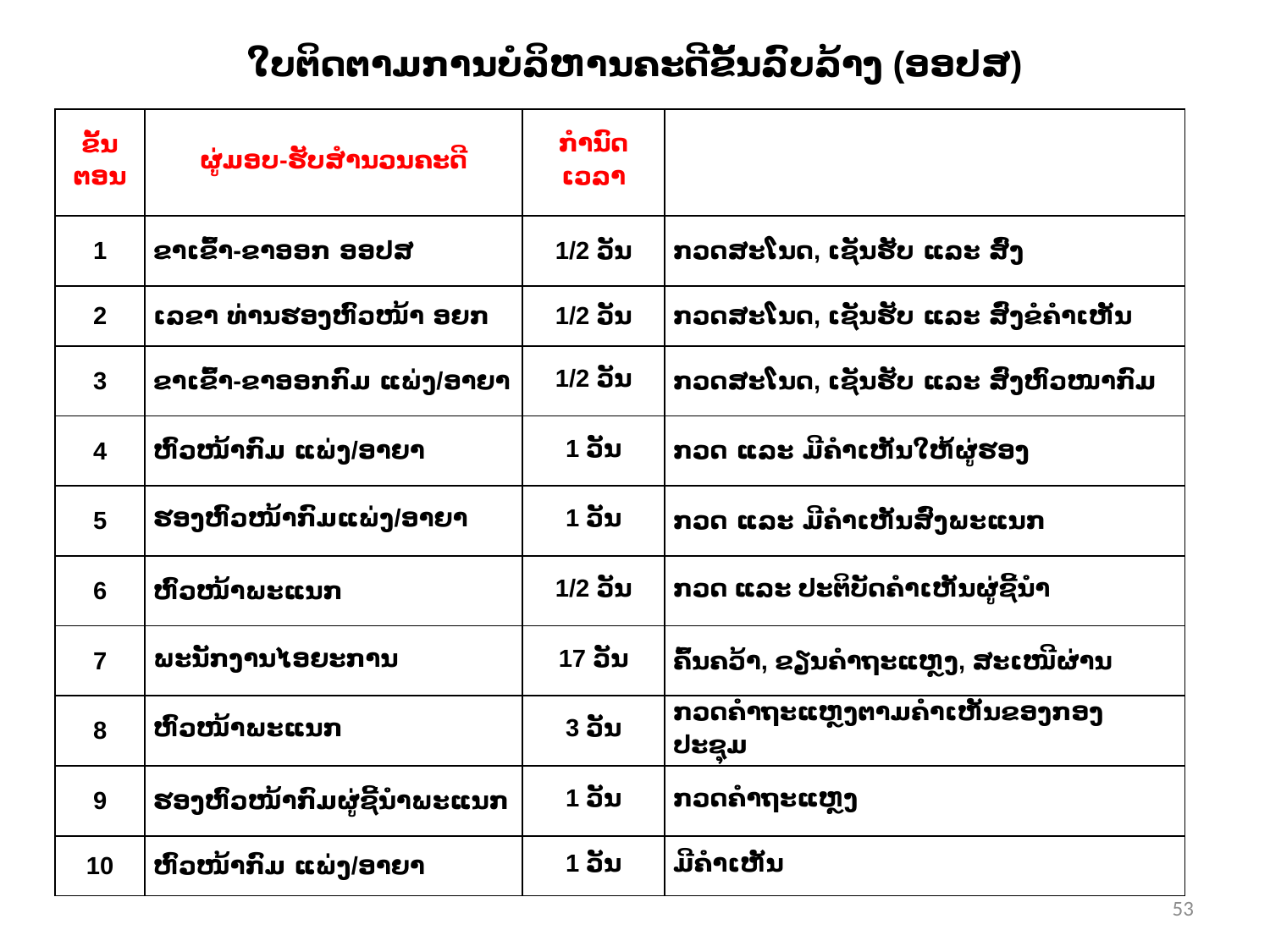

ໃບຕິດຕາມການບໍລິຫານຄະດີຂັ້ນລົບລ້າງ (ອອປສ)
| ຂັ້ນ ຕອນ | ຜູ່ມອບ-ຮັບສໍານວນຄະດີ | ກໍານົດເວລາ­ |  |
| --- | --- | --- | --- |
| 1 | ຂາເຂົ້າ-ຂາອອກ ອອປສ | 1/2 ວັນ | ກວດສະໂນດ, ເຊັນຮັບ ແລະ ສົ່ງ |
| 2 | ເລຂາ ທ່ານຮອງຫົວໜ້າ ອຍກ | 1/2 ວັນ | ກວດສະໂນດ, ເຊັນຮັບ ແລະ ສົ່ງຂໍຄໍາເຫັນ |
| 3 | ຂາເຂົ້າ-ຂາອອກກົມ ແພ່ງ/ອາຍາ | 1/2 ວັນ | ກວດສະໂນດ, ເຊັນຮັບ ແລະ ສົ່ງຫົວໜາກົມ |
| 4 | ຫົວໜ້າກົມ ແພ່ງ/ອາຍາ | 1 ວັນ | ກວດ ແລະ ມີຄໍາເຫັນໃຫ້ຜູ່ຮອງ |
| 5 | ຮອງຫົວໜ້າກົມແພ່ງ/ອາຍາ | 1 ວັນ | ກວດ ແລະ ມີຄໍາເຫັນສົ່ງພະແນກ |
| 6 | ຫົວໜ້າພະແນກ | 1/2 ວັນ | ກວດ ແລະ ປະຕິບັດຄໍາເຫັນຜູ່ຊີ້ນໍາ |
| 7 | ພະນັກງານໄອຍະການ | 17 ວັນ | ຄົ້ນຄວ້າ, ຂຽນຄໍາຖະແຫຼງ, ສະເໜີຜ່ານ |
| 8 | ຫົວໜ້າພະແນກ | 3 ວັນ | ກວດຄໍາຖະແຫຼງຕາມຄໍາເຫັນຂອງກອງປະຊຸມ |
| 9 | ຮອງຫົວໜ້າກົມຜູ່ຊີ້ນໍາພະແນກ | 1 ວັນ | ກວດຄໍາຖະແຫຼງ |
| 10 | ຫົວໜ້າກົມ ແພ່ງ/ອາຍາ | 1 ວັນ | ມີຄໍາເຫັນ |

53